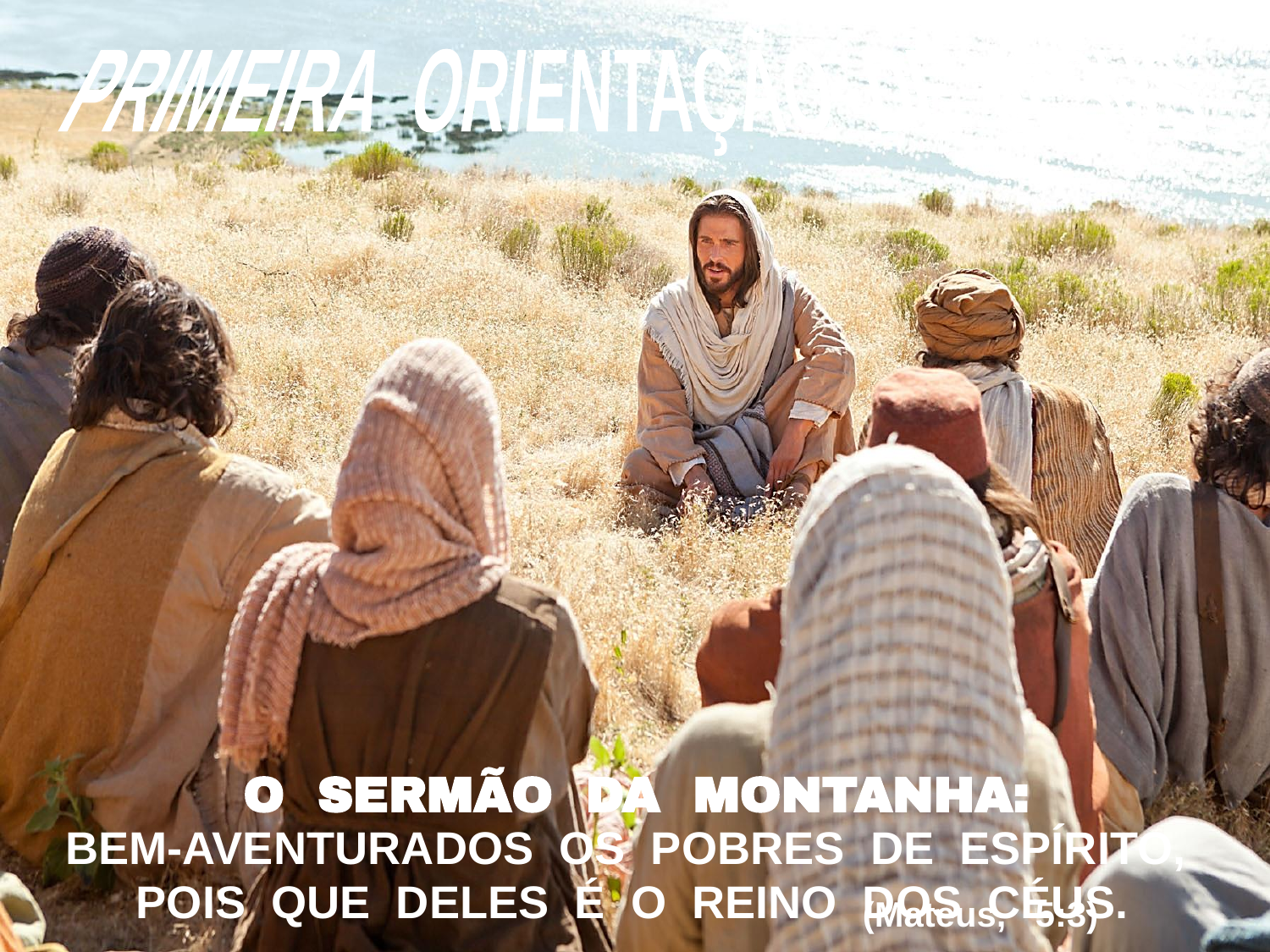

PRIMEIRA  ORIENTAÇÃO  DE  JESUS
O  SERMÃO  DA  MONTANHA:
BEM-AVENTURADOS  OS  POBRES  DE  ESPÍRITO,  POIS  QUE  DELES  É  O  REINO  DOS  CÉUS.
(Mateus,   5:3)